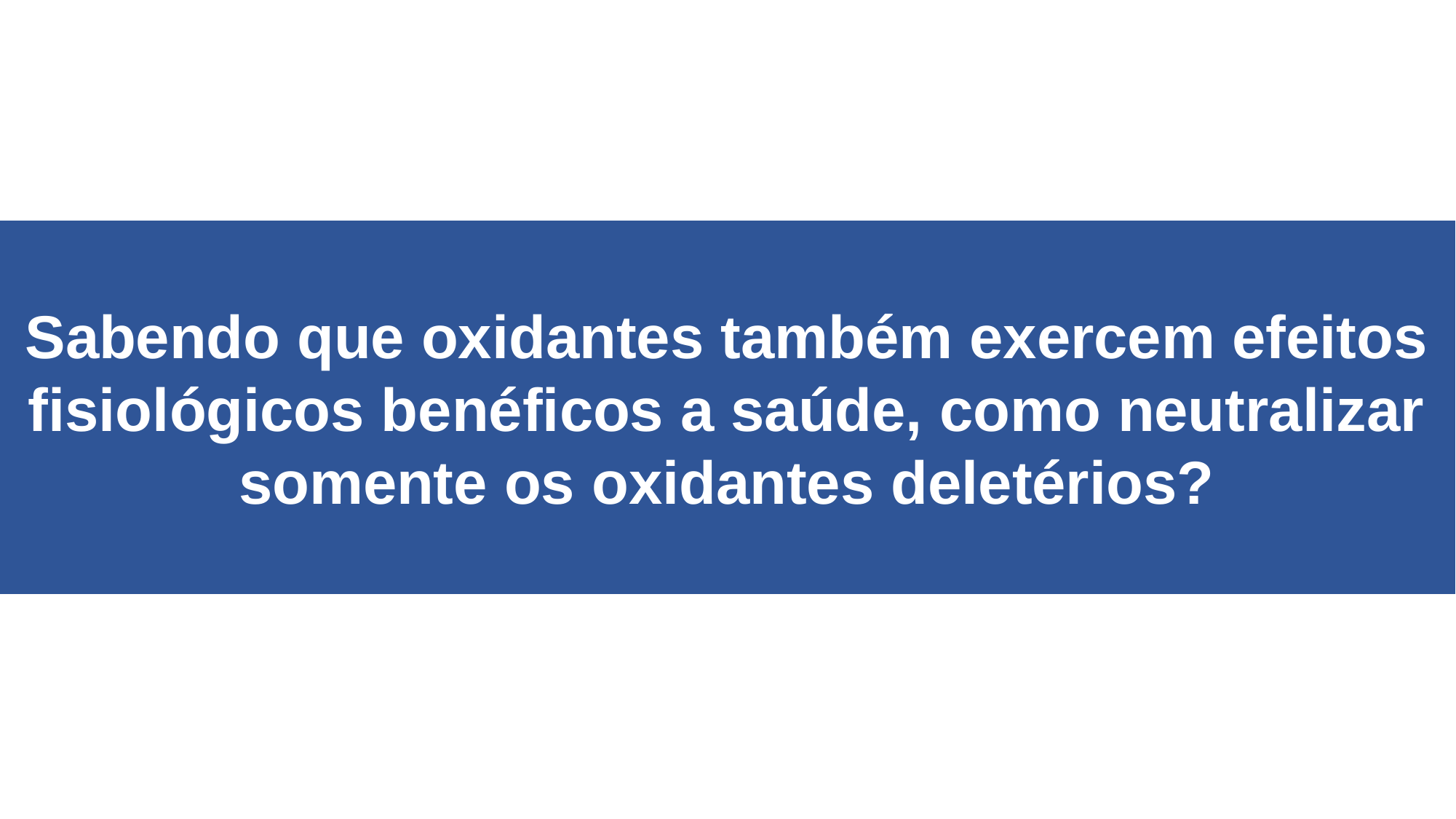

Sabendo que oxidantes também exercem efeitos fisiológicos benéficos a saúde, como neutralizar somente os oxidantes deletérios?